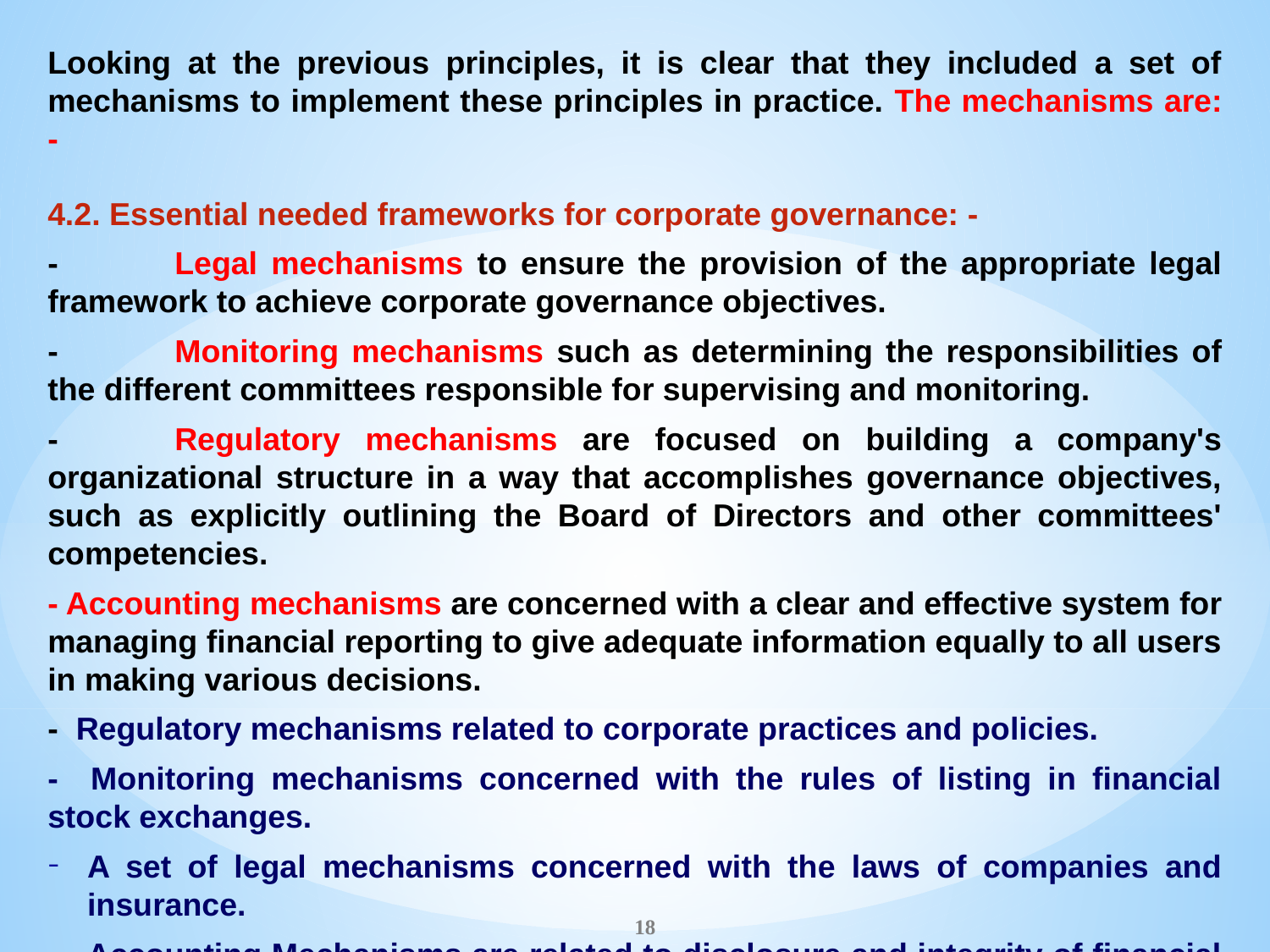

Looking at the previous principles, it is clear that they included a set of mechanisms to implement these principles in practice. The mechanisms are: -

4.2. Essential needed frameworks for corporate governance: -
-	Legal mechanisms to ensure the provision of the appropriate legal framework to achieve corporate governance objectives.
-	Monitoring mechanisms such as determining the responsibilities of the different committees responsible for supervising and monitoring.
-	Regulatory mechanisms are focused on building a company's organizational structure in a way that accomplishes governance objectives, such as explicitly outlining the Board of Directors and other committees' competencies.
- Accounting mechanisms are concerned with a clear and effective system for managing financial reporting to give adequate information equally to all users in making various decisions.
-  Regulatory mechanisms related to corporate practices and policies.
-  Monitoring mechanisms concerned with the rules of listing in financial stock exchanges.
A set of legal mechanisms concerned with the laws of companies and insurance.
Accounting Mechanisms are related to disclosure and integrity of financial reports.
By studying these different mechanisms, we find influential relationships between them.
18